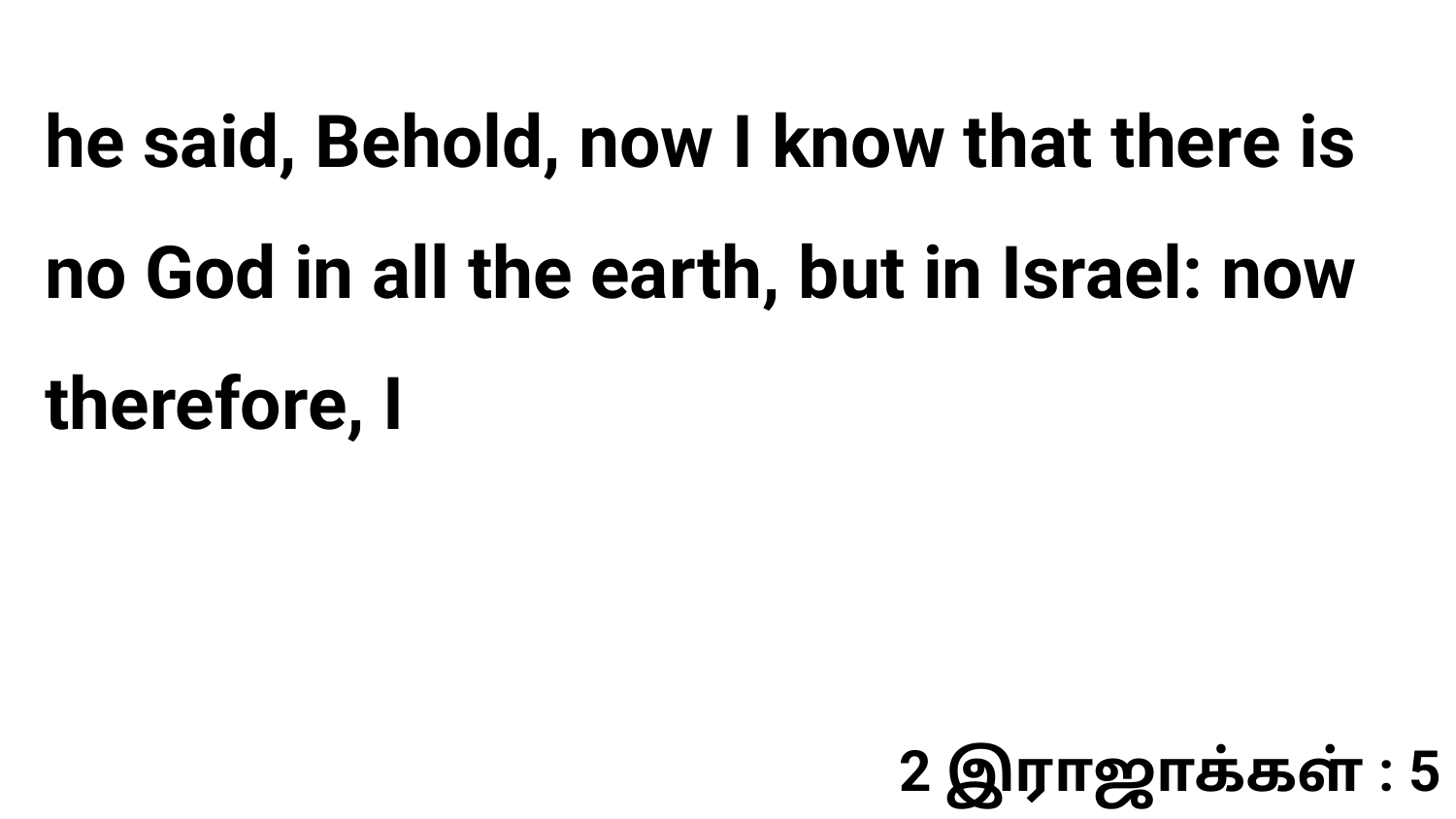

he said, Behold, now I know that there is no God in all the earth, but in Israel: now therefore, I
2 இராஜாக்கள் : 5